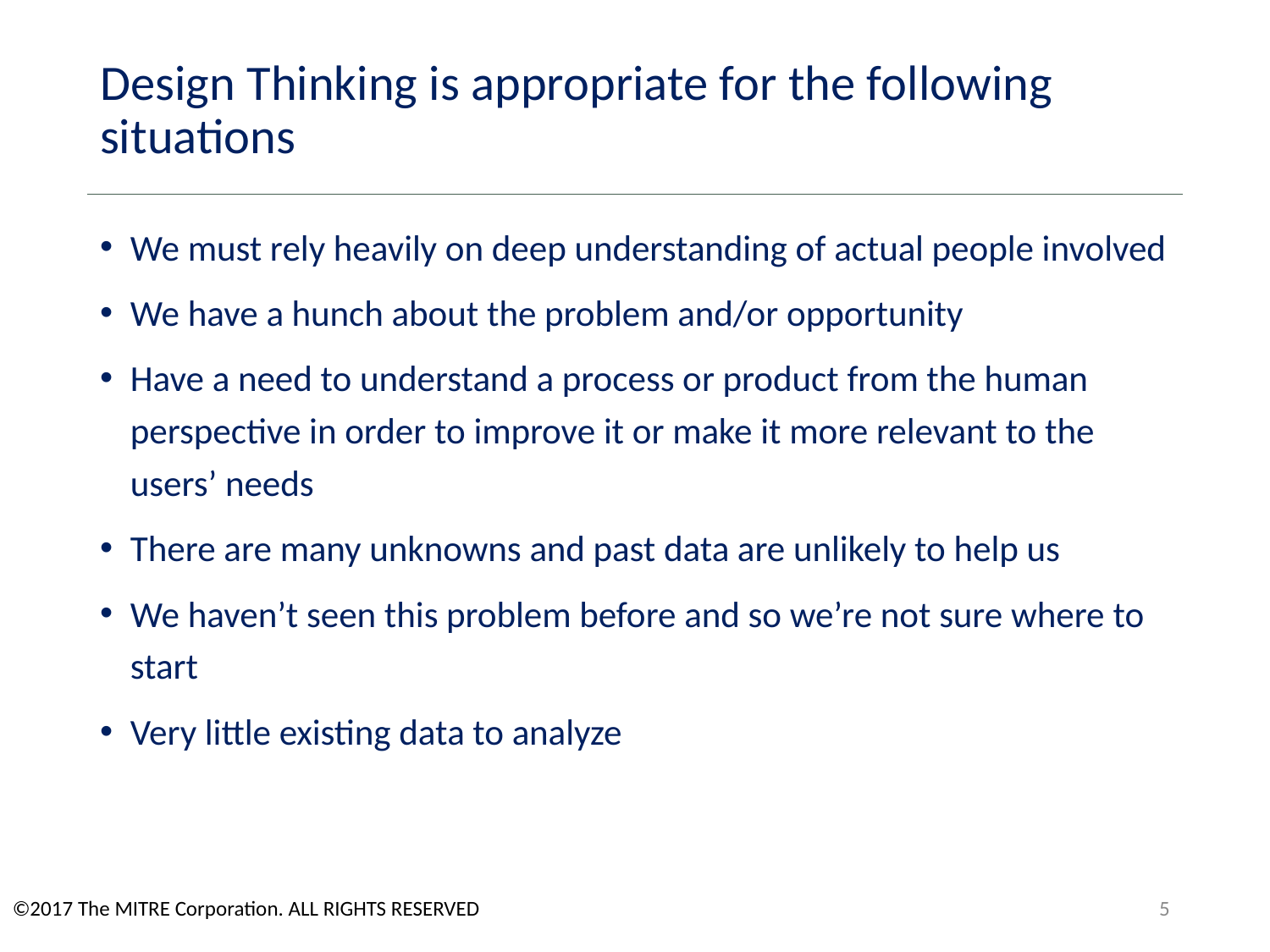

# Design Thinking is appropriate for the following situations
We must rely heavily on deep understanding of actual people involved
We have a hunch about the problem and/or opportunity
Have a need to understand a process or product from the human perspective in order to improve it or make it more relevant to the users’ needs
There are many unknowns and past data are unlikely to help us
We haven’t seen this problem before and so we’re not sure where to start
Very little existing data to analyze

5
©2017 The MITRE Corporation. ALL RIGHTS RESERVED